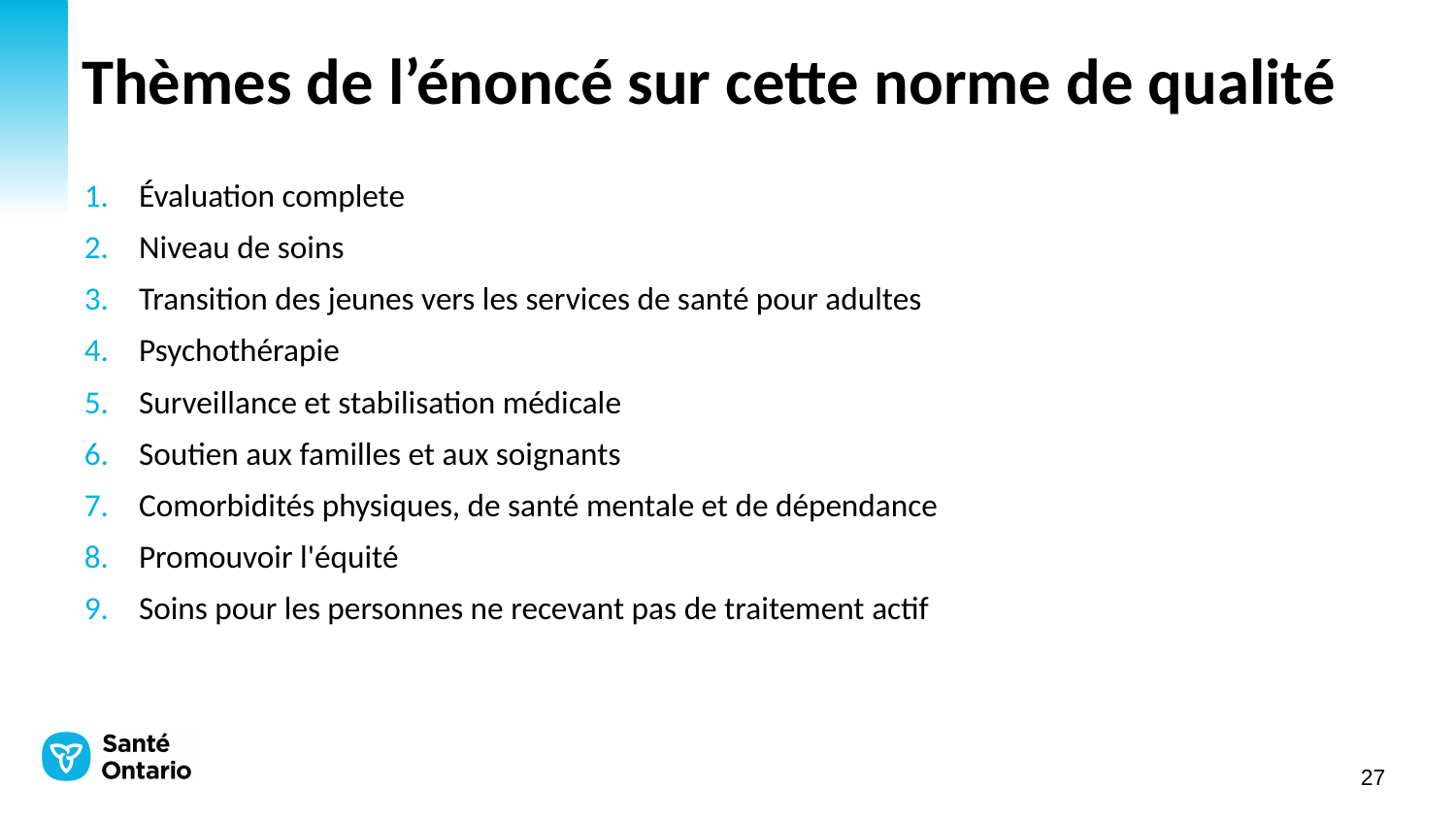

# Thèmes de l’énoncé sur cette norme de qualité
Évaluation complete
Niveau de soins
Transition des jeunes vers les services de santé pour adultes
Psychothérapie
Surveillance et stabilisation médicale
Soutien aux familles et aux soignants
Comorbidités physiques, de santé mentale et de dépendance
Promouvoir l'équité
Soins pour les personnes ne recevant pas de traitement actif